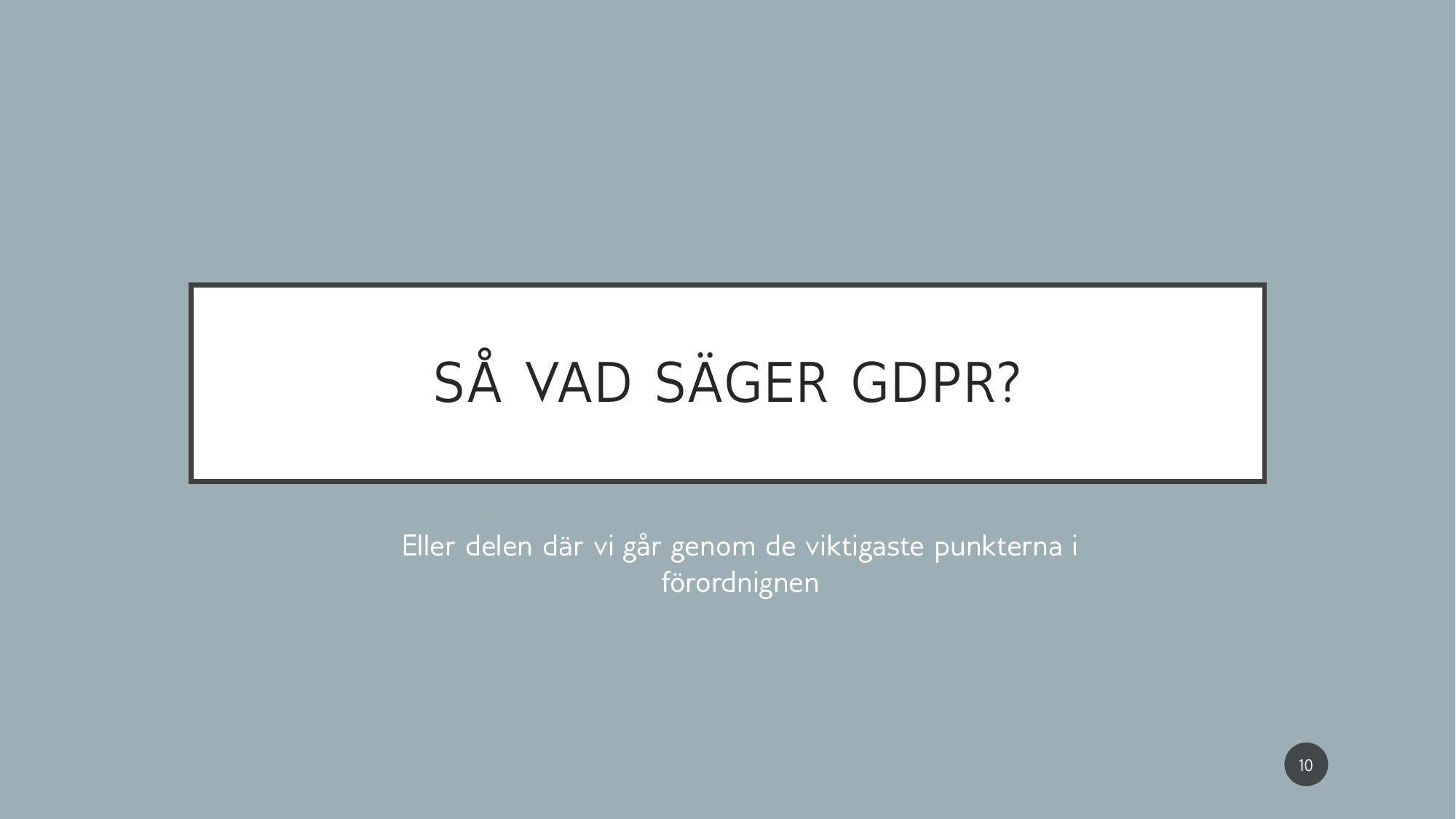

# Så vad säger GDPR?
Eller delen där vi går genom de viktigaste punkterna i förordnignen
10